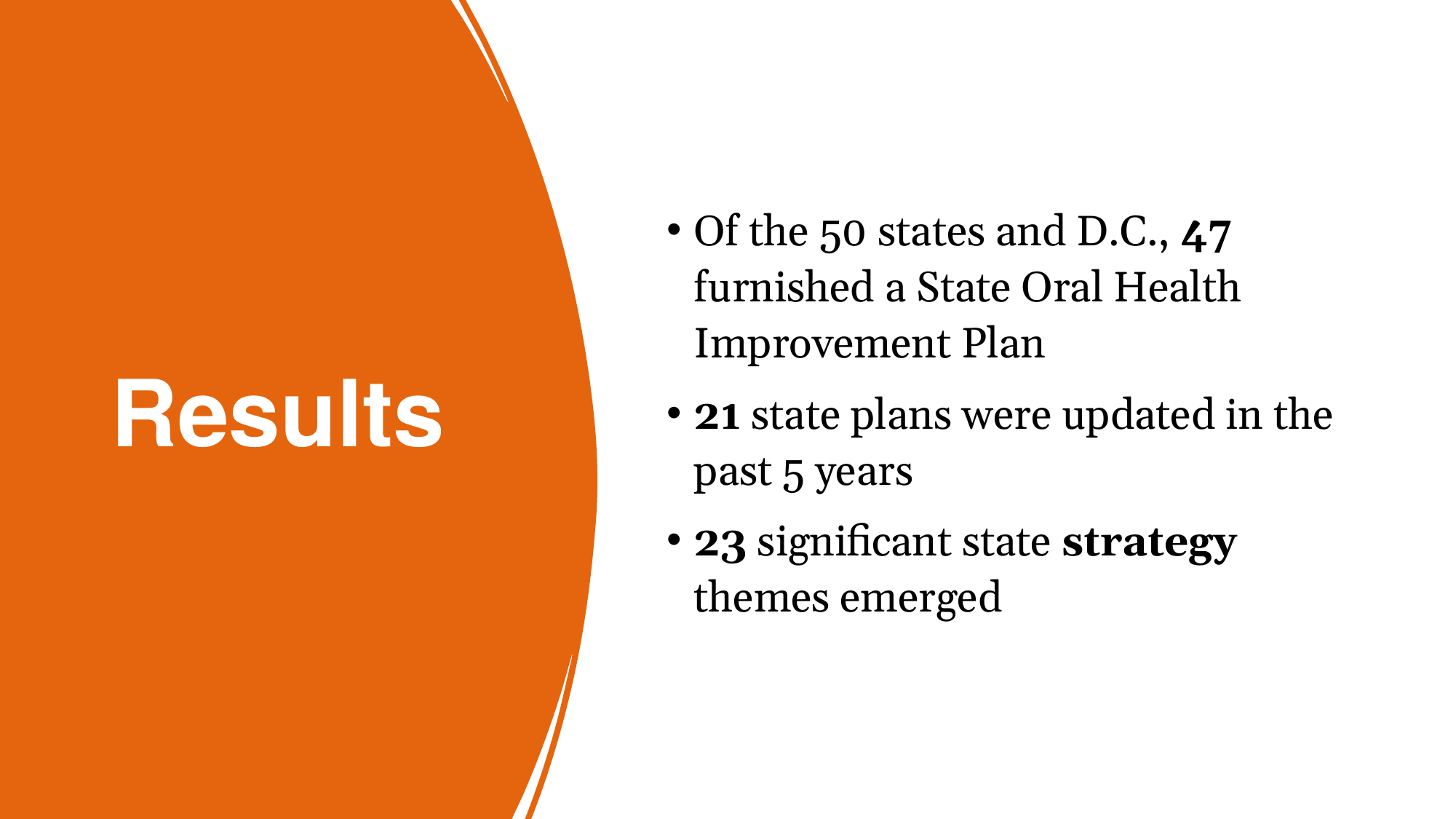

# Results
Of the 50 states and D.C., 47 furnished a State Oral Health Improvement Plan
21 state plans were updated in the past 5 years
23 significant state strategy themes emerged